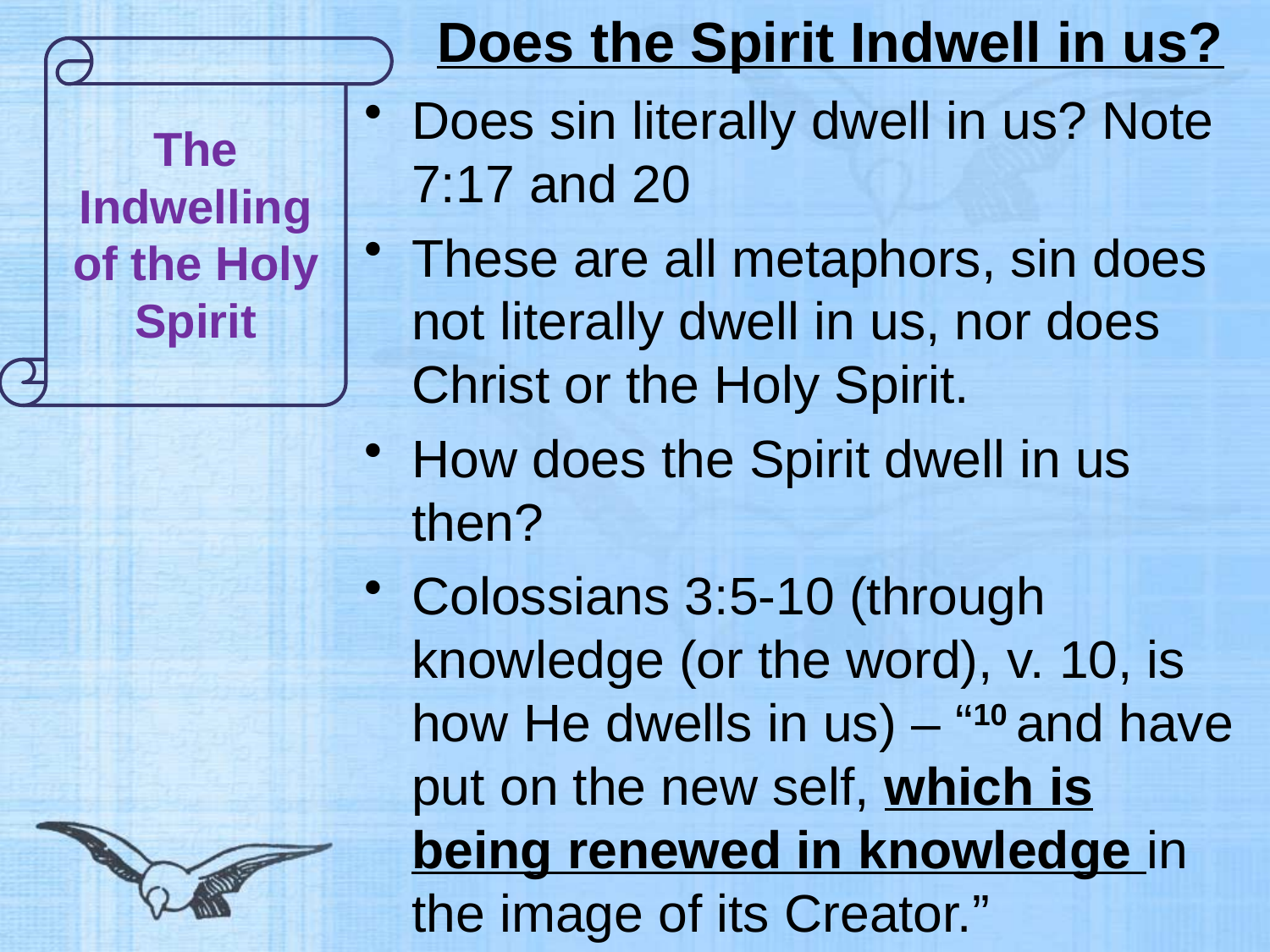

# Does the Spirit Indwell in us?
The Indwelling of the Holy Spirit
Does sin literally dwell in us? Note 7:17 and 20
These are all metaphors, sin does not literally dwell in us, nor does Christ or the Holy Spirit.
How does the Spirit dwell in us then?
Colossians 3:5-10 (through knowledge (or the word), v. 10, is how He dwells in us) – “10 and have put on the new self, which is being renewed in knowledge in the image of its Creator.”